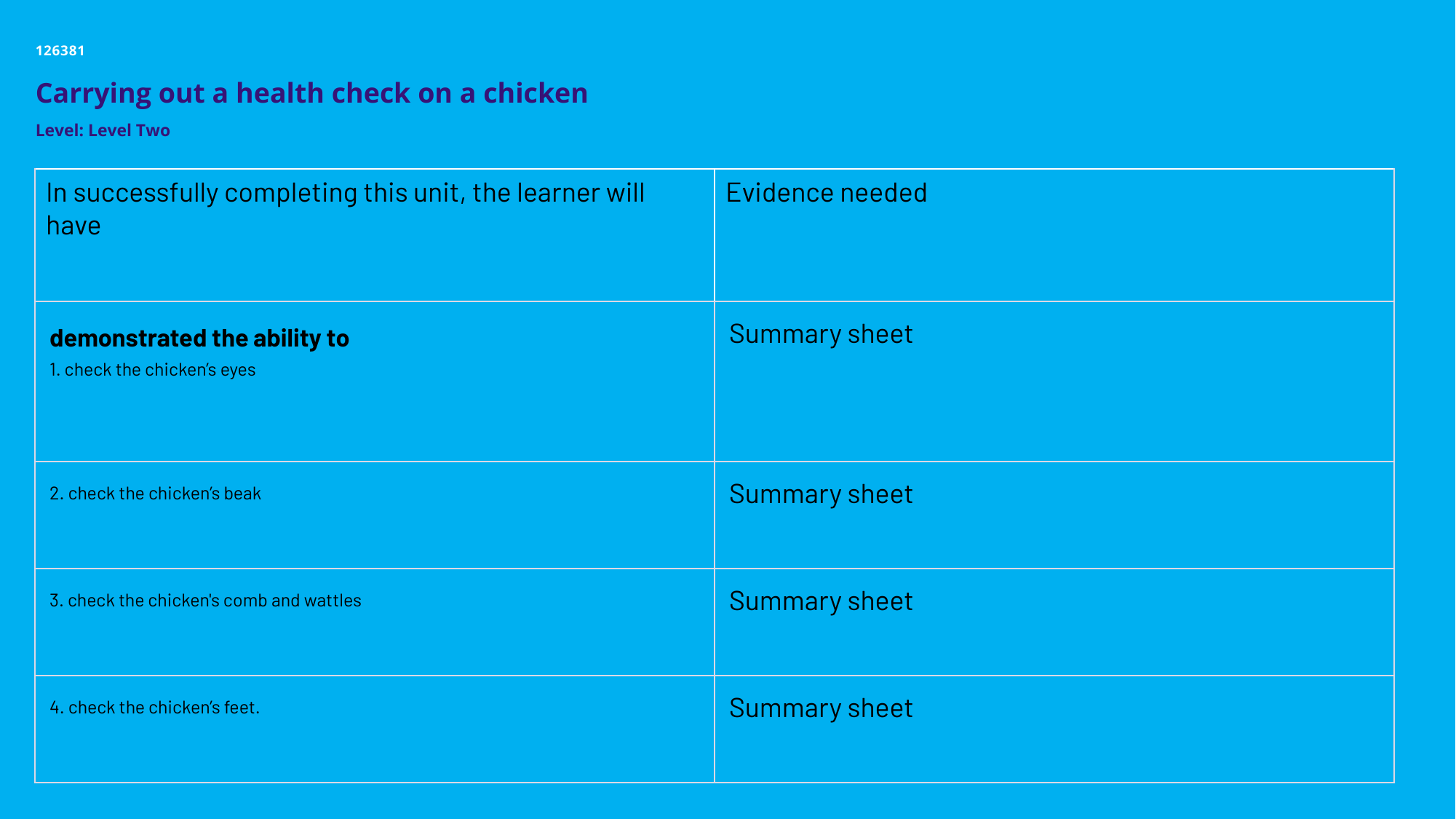

126381
Carrying out a health check on a chicken
Level: Level Two
| In successfully completing this unit, the learner will have | Evidence needed |
| --- | --- |
| demonstrated the ability to 1. check the chicken’s eyes | Summary sheet |
| 2. check the chicken’s beak | Summary sheet |
| 3. check the chicken's comb and wattles | Summary sheet |
| 4. check the chicken’s feet. | Summary sheet |